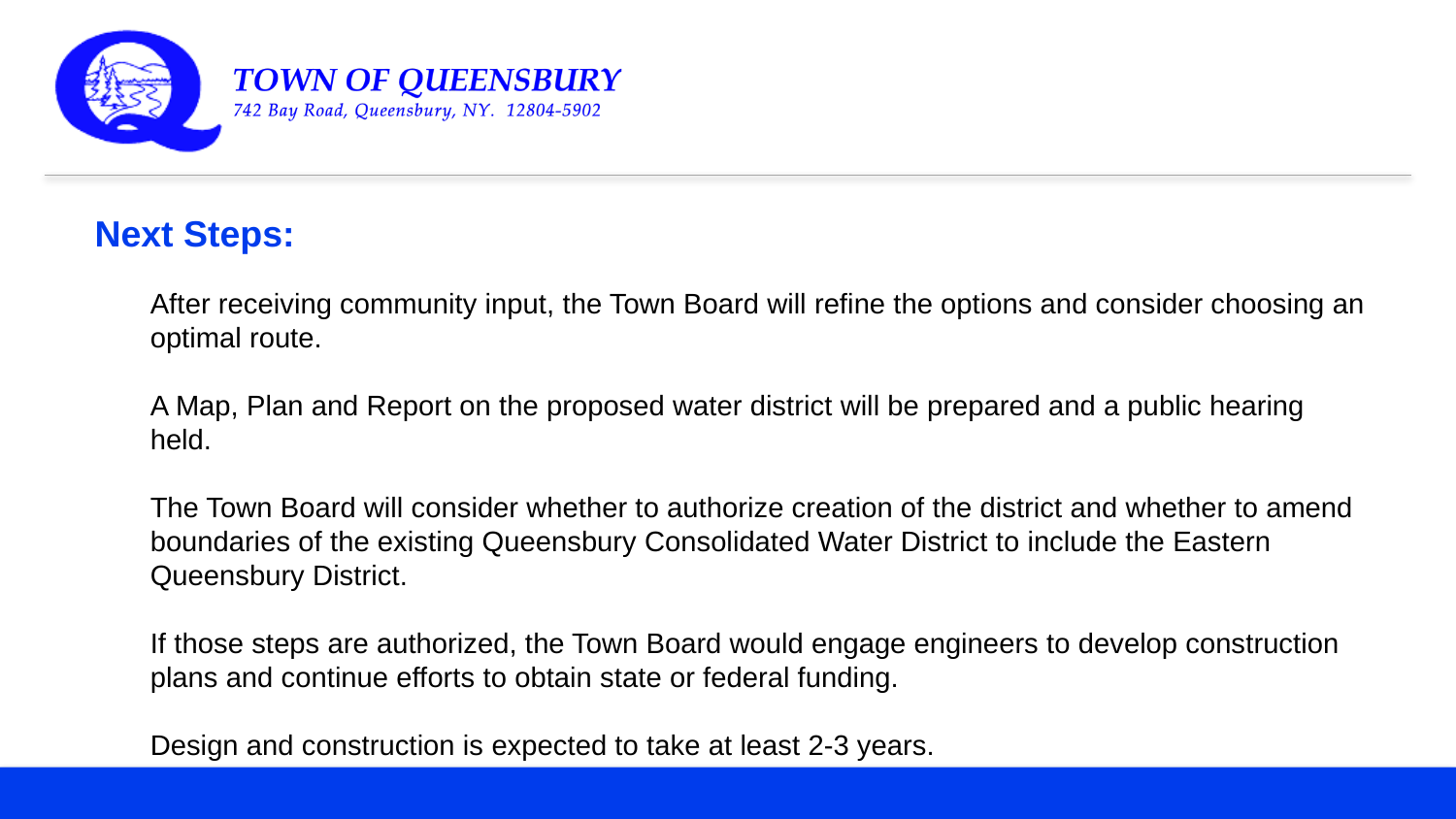

Next Steps:
After receiving community input, the Town Board will refine the options and consider choosing an optimal route.

A Map, Plan and Report on the proposed water district will be prepared and a public hearing held.

The Town Board will consider whether to authorize creation of the district and whether to amend boundaries of the existing Queensbury Consolidated Water District to include the Eastern Queensbury District.

If those steps are authorized, the Town Board would engage engineers to develop construction plans and continue efforts to obtain state or federal funding.

Design and construction is expected to take at least 2-3 years.